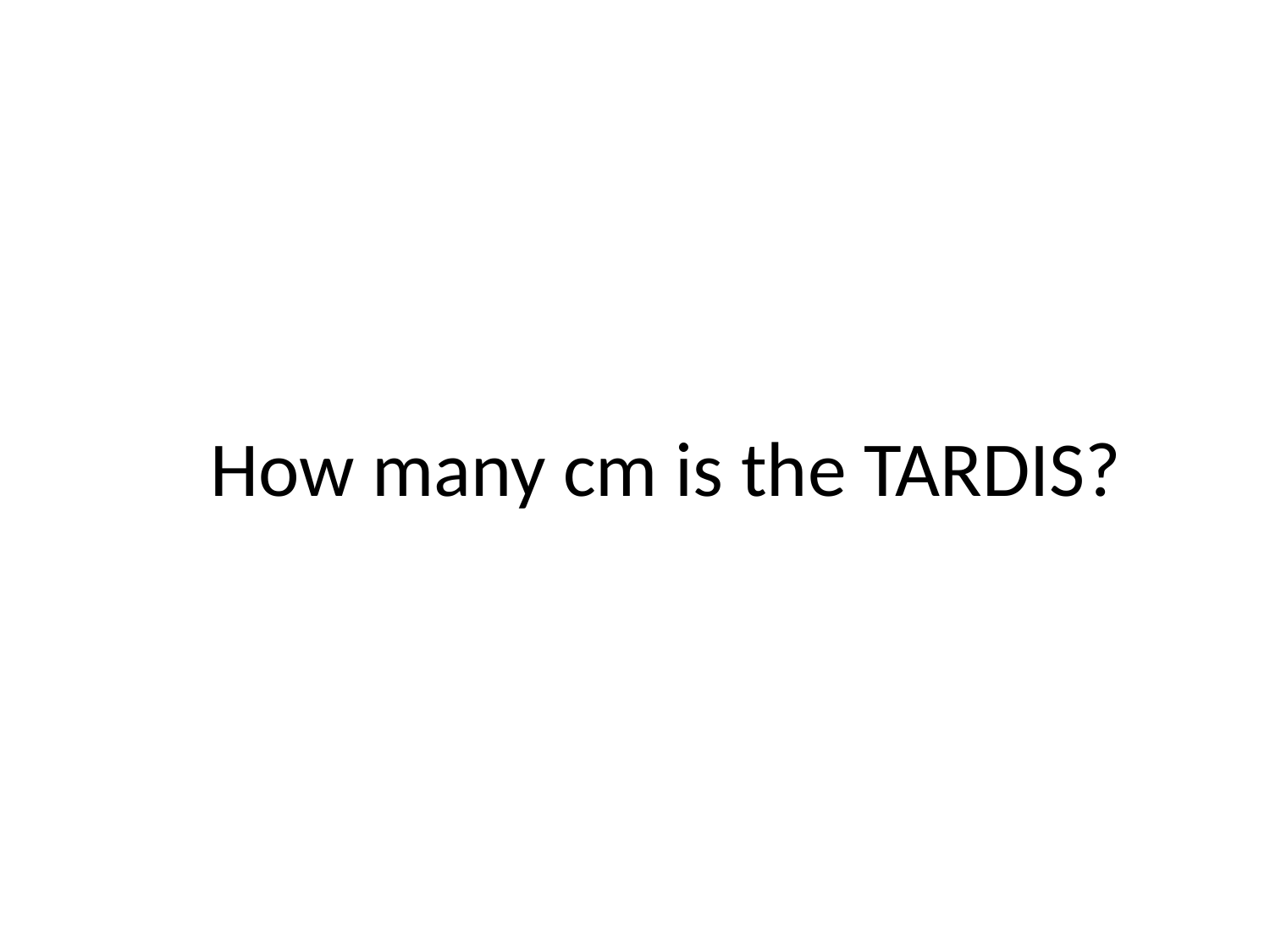

# How many cm is the TARDIS?